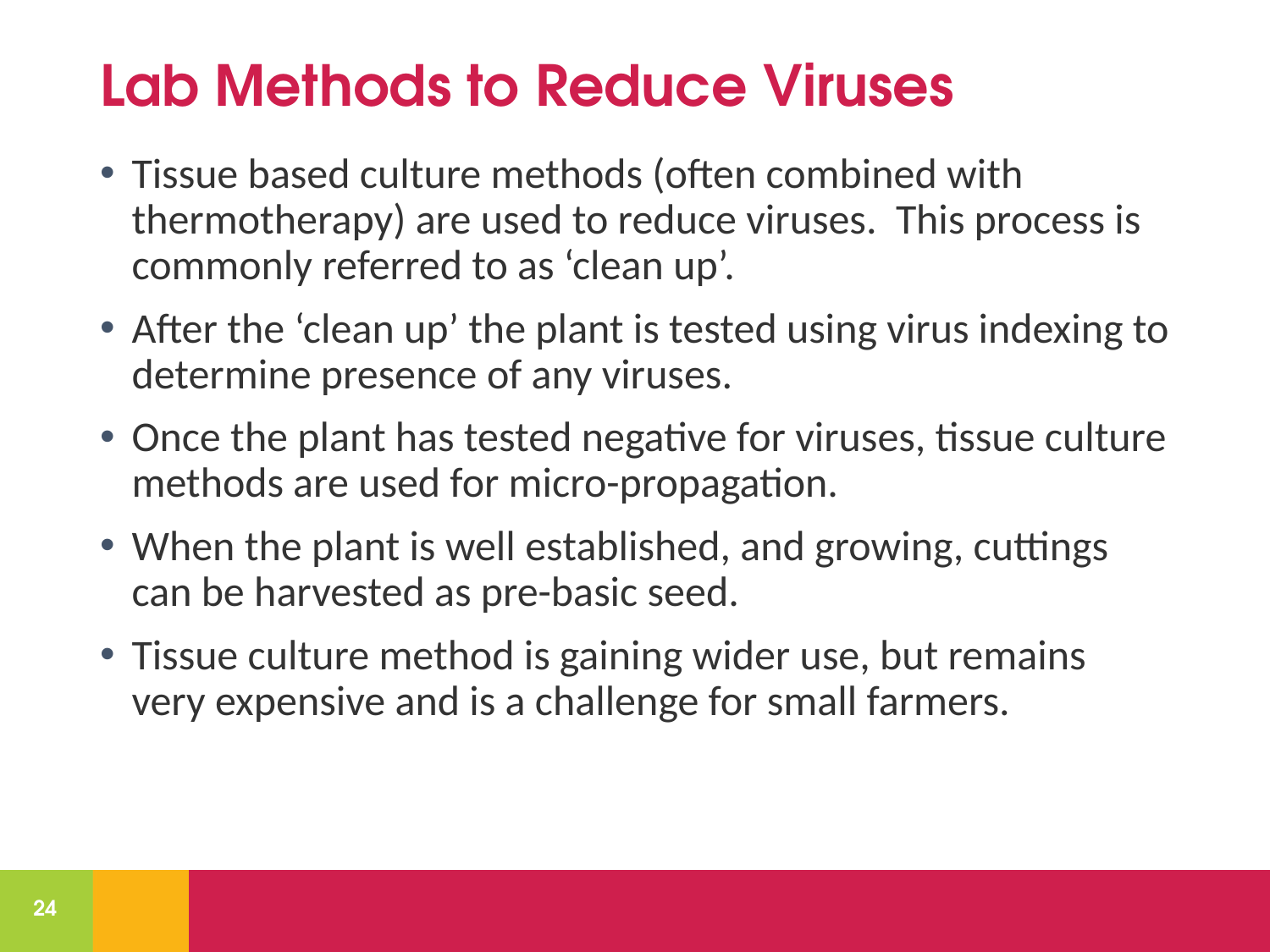

# Lab Methods to Reduce Viruses
Tissue based culture methods (often combined with thermotherapy) are used to reduce viruses.  This process is commonly referred to as ‘clean up’.
After the ‘clean up’ the plant is tested using virus indexing to determine presence of any viruses.
Once the plant has tested negative for viruses, tissue culture methods are used for micro-propagation.
When the plant is well established, and growing, cuttings can be harvested as pre-basic seed.
Tissue culture method is gaining wider use, but remains very expensive and is a challenge for small farmers.

24